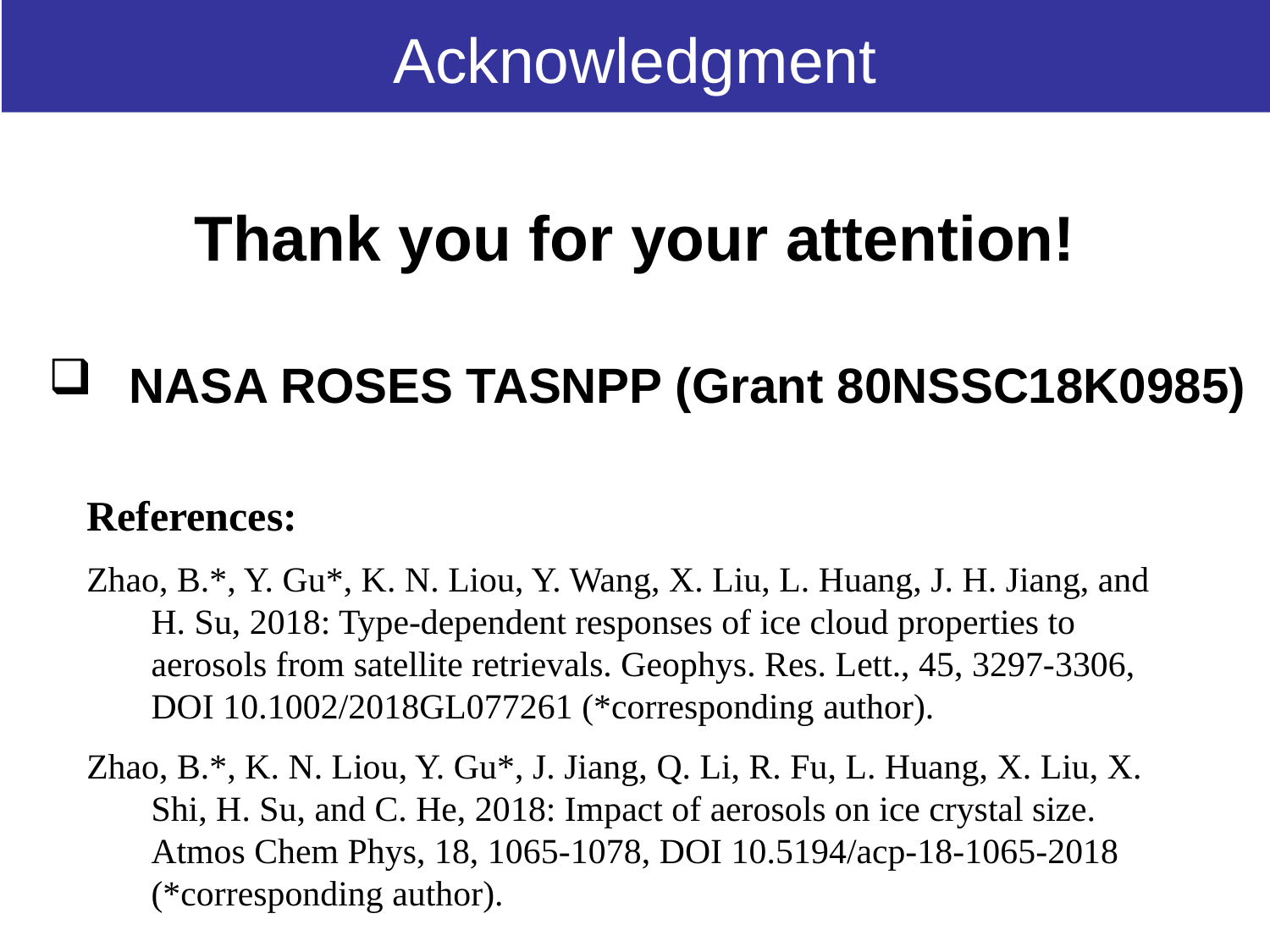

# Acknowledgment
Thank you for your attention!
NASA ROSES TASNPP (Grant 80NSSC18K0985)
References:
Zhao, B.*, Y. Gu*, K. N. Liou, Y. Wang, X. Liu, L. Huang, J. H. Jiang, and H. Su, 2018: Type-dependent responses of ice cloud properties to aerosols from satellite retrievals. Geophys. Res. Lett., 45, 3297-3306, DOI 10.1002/2018GL077261 (*corresponding author).
Zhao, B.*, K. N. Liou, Y. Gu*, J. Jiang, Q. Li, R. Fu, L. Huang, X. Liu, X. Shi, H. Su, and C. He, 2018: Impact of aerosols on ice crystal size. Atmos Chem Phys, 18, 1065-1078, DOI 10.5194/acp-18-1065-2018 (*corresponding author).